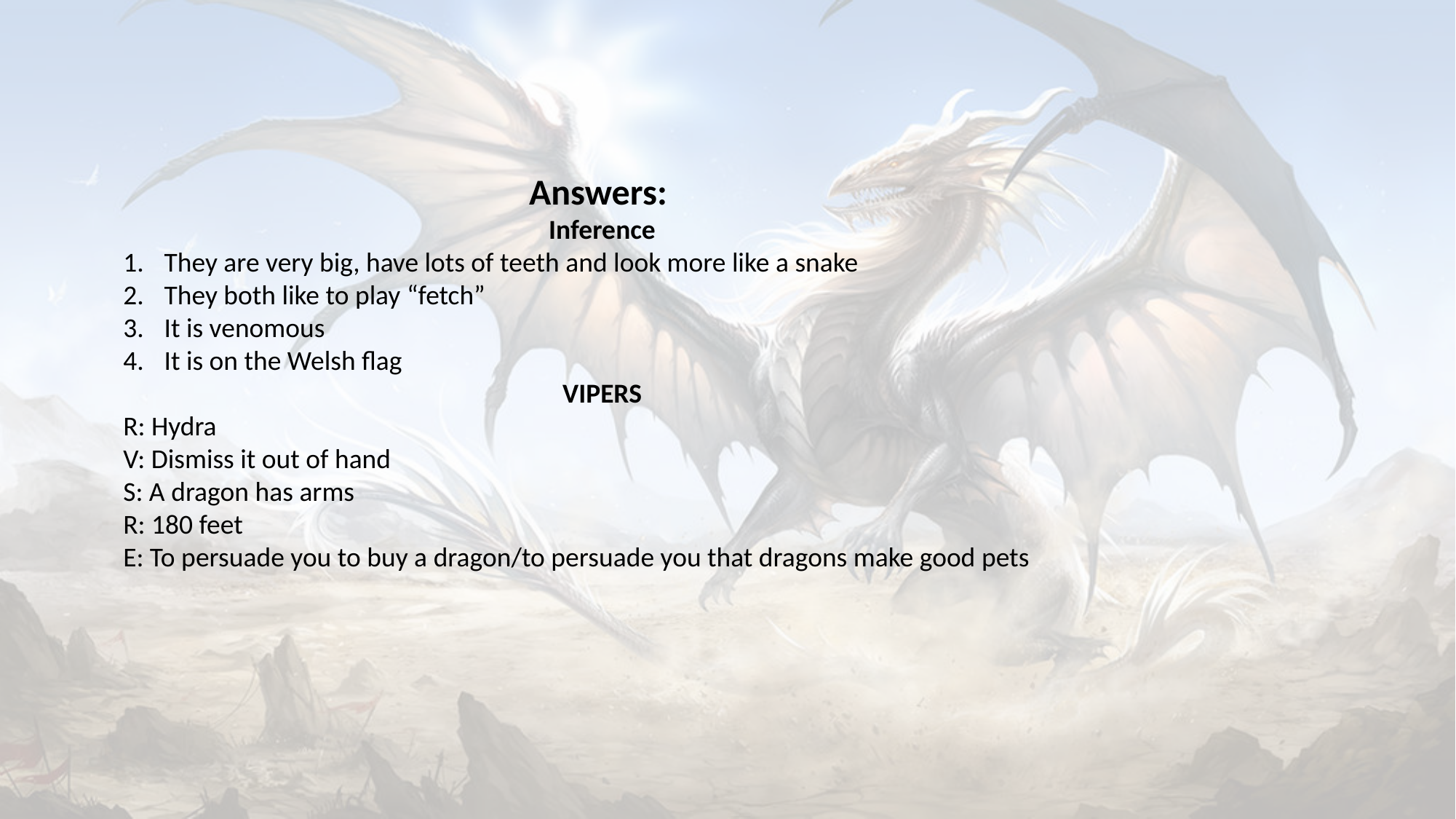

Answers:
Inference
They are very big, have lots of teeth and look more like a snake
They both like to play “fetch”
It is venomous
It is on the Welsh flag
VIPERS
R: Hydra
V: Dismiss it out of hand
S: A dragon has arms
R: 180 feet
E: To persuade you to buy a dragon/to persuade you that dragons make good pets